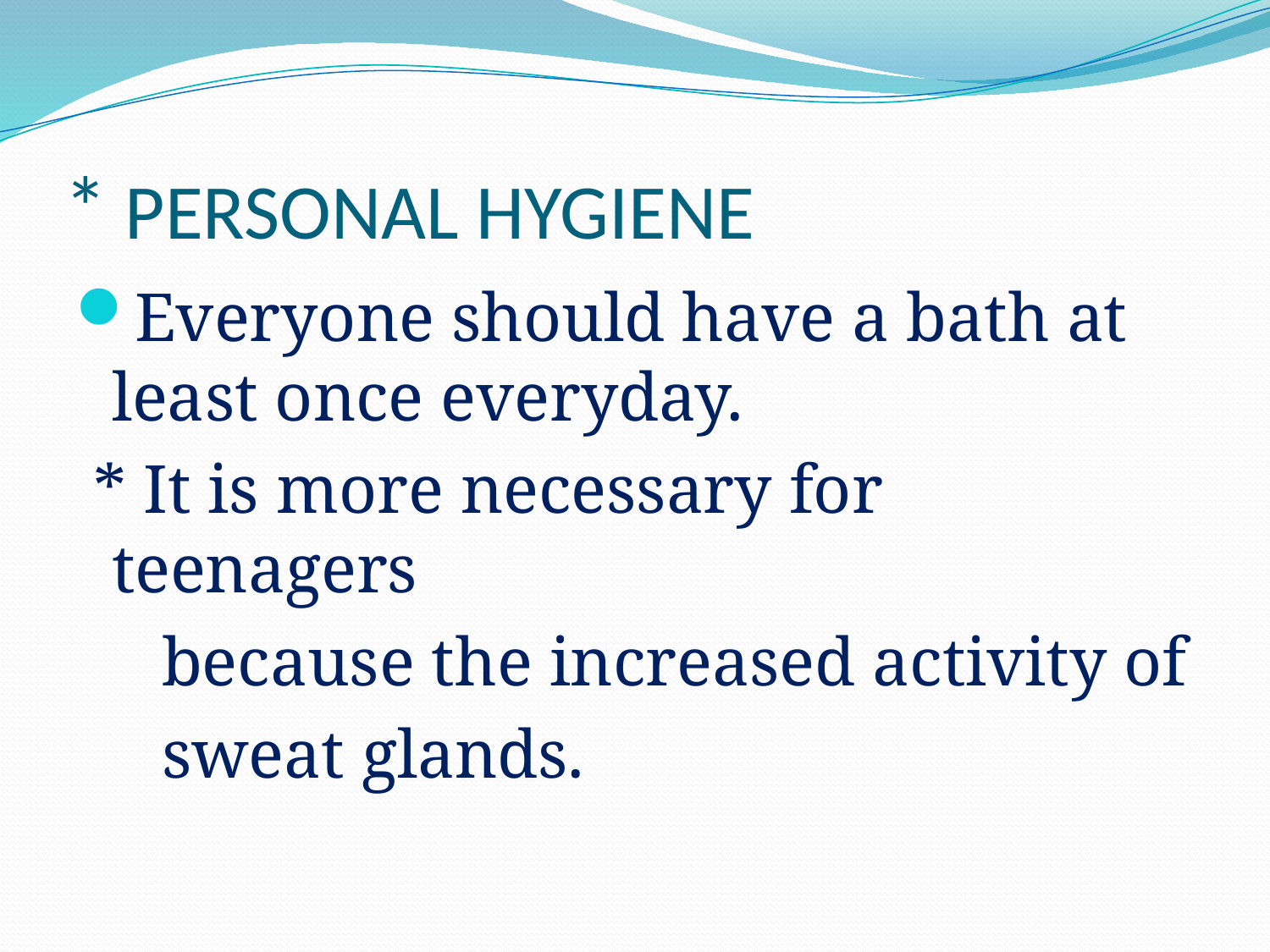

# * PERSONAL HYGIENE
Everyone should have a bath at least once everyday.
 * It is more necessary for teenagers
     because the increased activity of
     sweat glands.